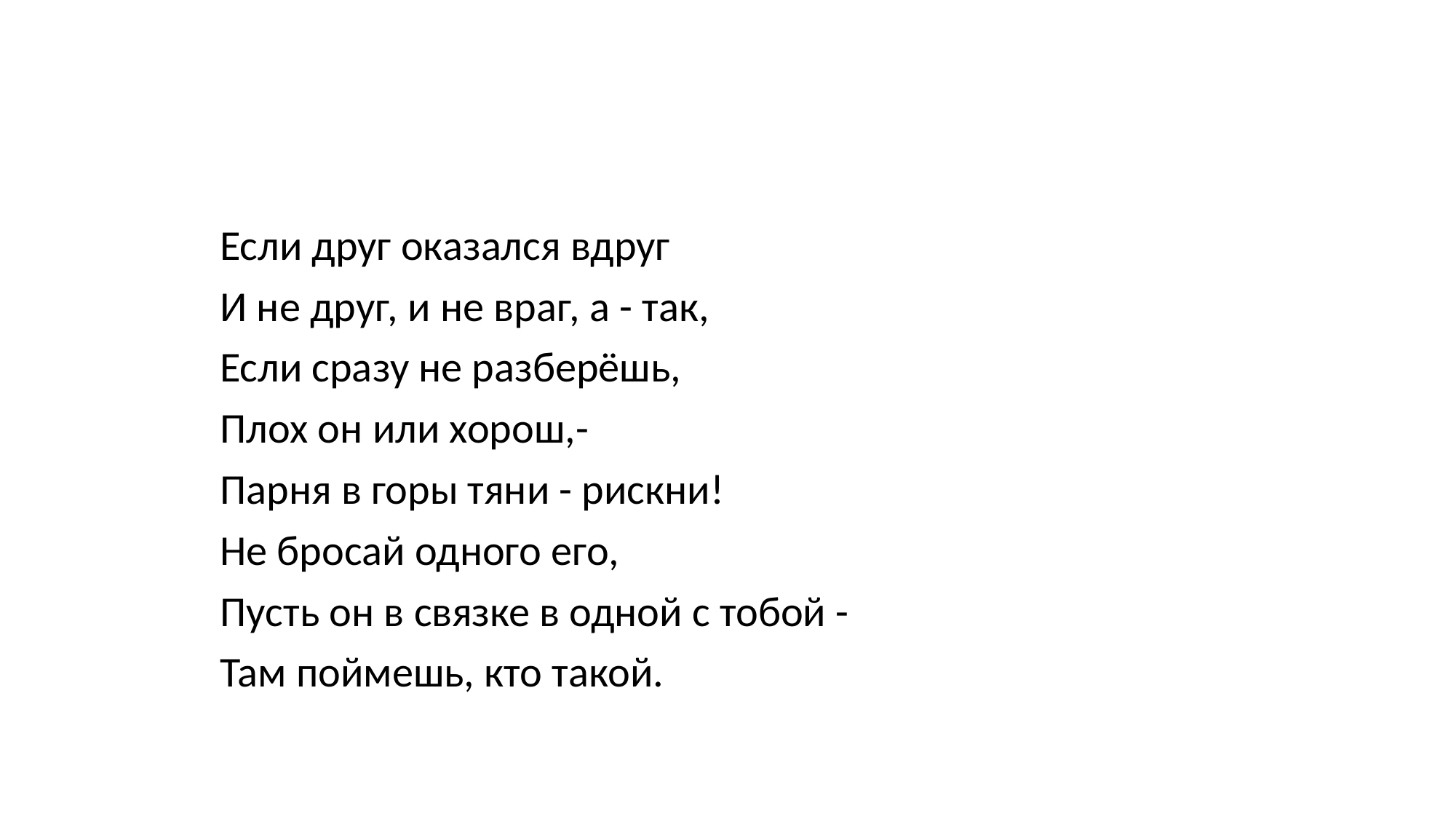

Если друг оказался вдруг
	И не друг, и не враг, а - так,
	Если сразу не разберёшь,
	Плох он или хорош,-
	Парня в горы тяни - рискни!
	Не бросай одного его,
	Пусть он в связке в одной с тобой -
	Там поймешь, кто такой.